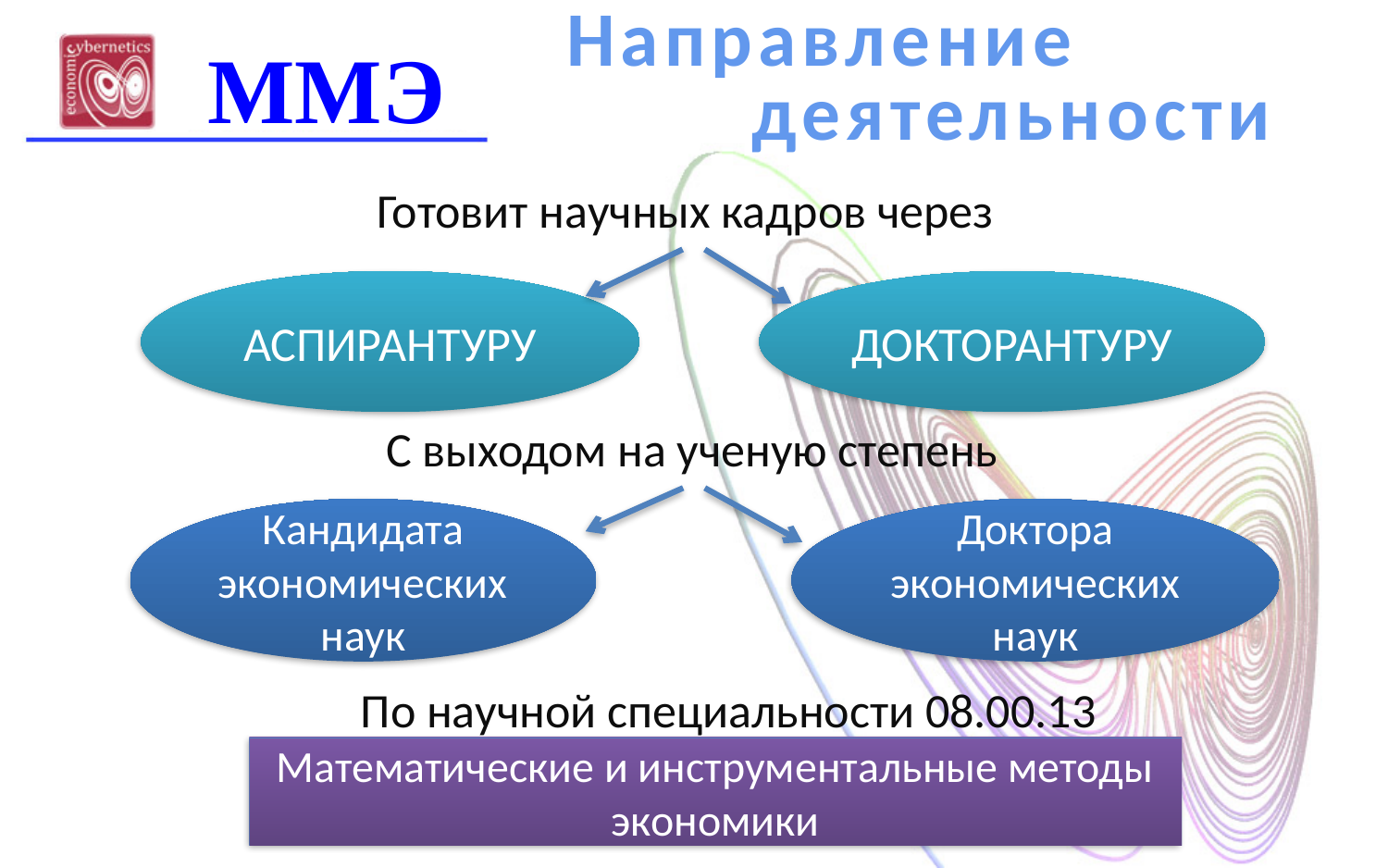

Направление
        деятельности
ММЭ
Готовит научных кадров через
АСПИРАНТУРУ
ДОКТОРАНТУРУ
С выходом на ученую степень
Кандидата экономических наук
Доктора экономических наук
По научной специальности 08.00.13
Математические и инструментальные методы экономики